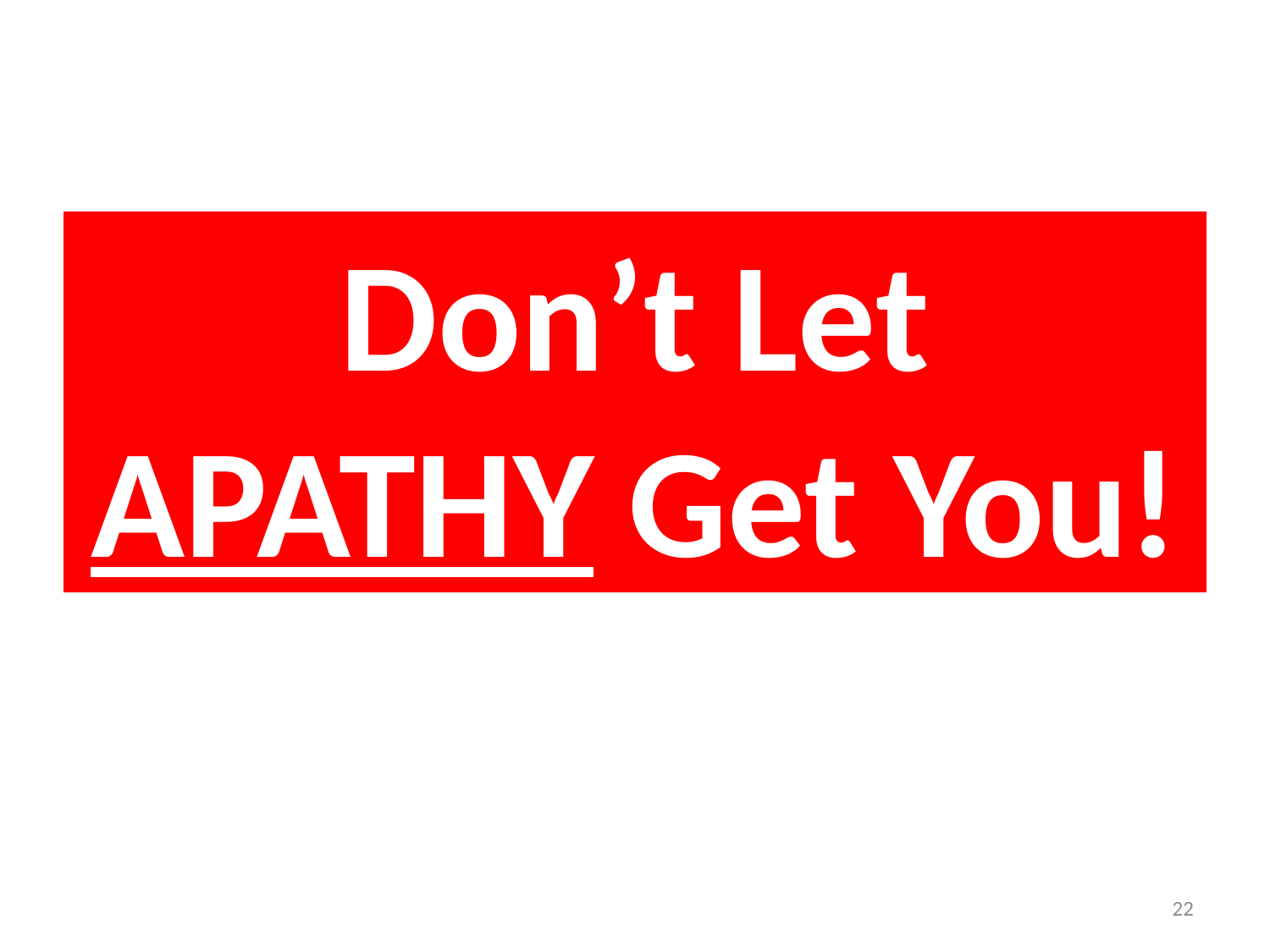

# Don’t Let APATHY Get You!
22